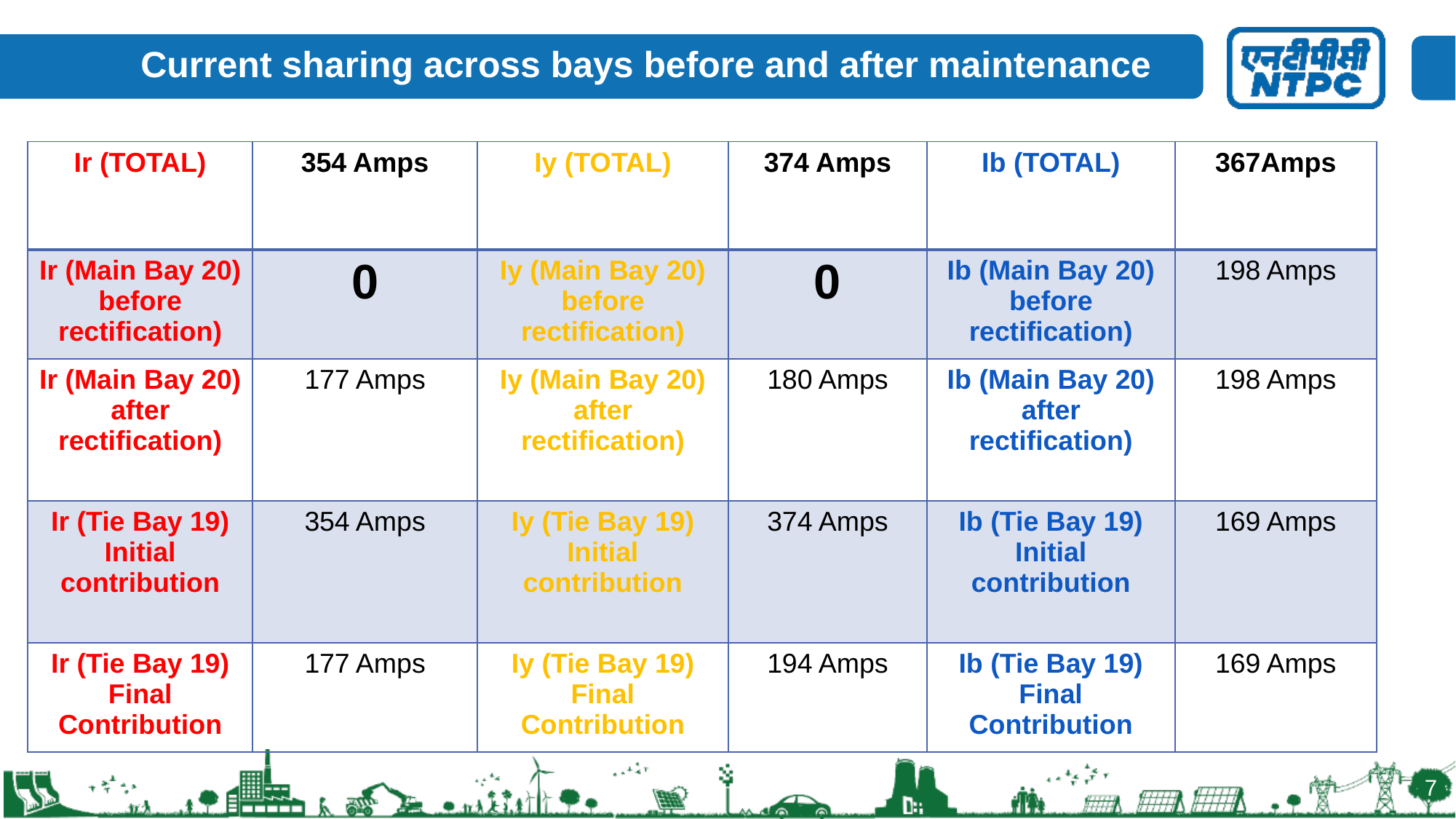

Current sharing across bays before and after maintenance
| Ir (TOTAL) | 354 Amps | Iy (TOTAL) | 374 Amps | Ib (TOTAL) | 367Amps |
| --- | --- | --- | --- | --- | --- |
| Ir (Main Bay 20) before rectification) | 0 | Iy (Main Bay 20) before rectification) | 0 | Ib (Main Bay 20) before rectification) | 198 Amps |
| Ir (Main Bay 20) after rectification) | 177 Amps | Iy (Main Bay 20) after rectification) | 180 Amps | Ib (Main Bay 20) after rectification) | 198 Amps |
| Ir (Tie Bay 19) Initial contribution | 354 Amps | Iy (Tie Bay 19) Initial contribution | 374 Amps | Ib (Tie Bay 19) Initial contribution | 169 Amps |
| Ir (Tie Bay 19) Final Contribution | 177 Amps | Iy (Tie Bay 19) Final Contribution | 194 Amps | Ib (Tie Bay 19) Final Contribution | 169 Amps |
7